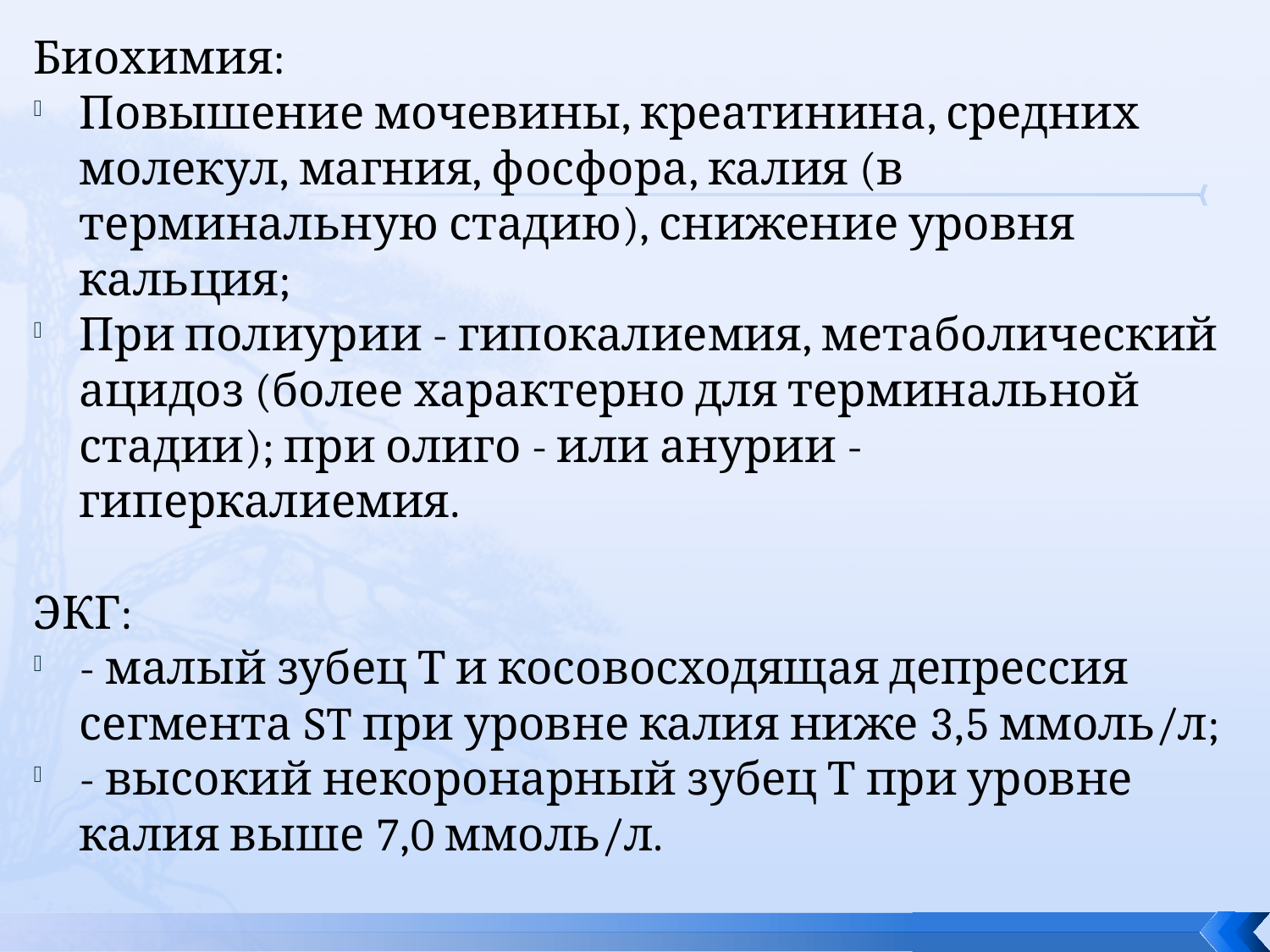

Биохимия:
Повышение мочевины, креатинина, средних молекул, магния, фосфора, калия (в терминальную стадию), снижение уровня кальция;
При полиурии - гипокалиемия, метаболический ацидоз (более характерно для терминальной стадии); при олиго - или анурии - гиперкалиемия.

ЭКГ:
- малый зубец Т и косовосходящая депрессия сегмента ST при уровне калия ниже 3,5 ммоль/л;
- высокий некоронарный зубец Т при уровне калия выше 7,0 ммоль/л.